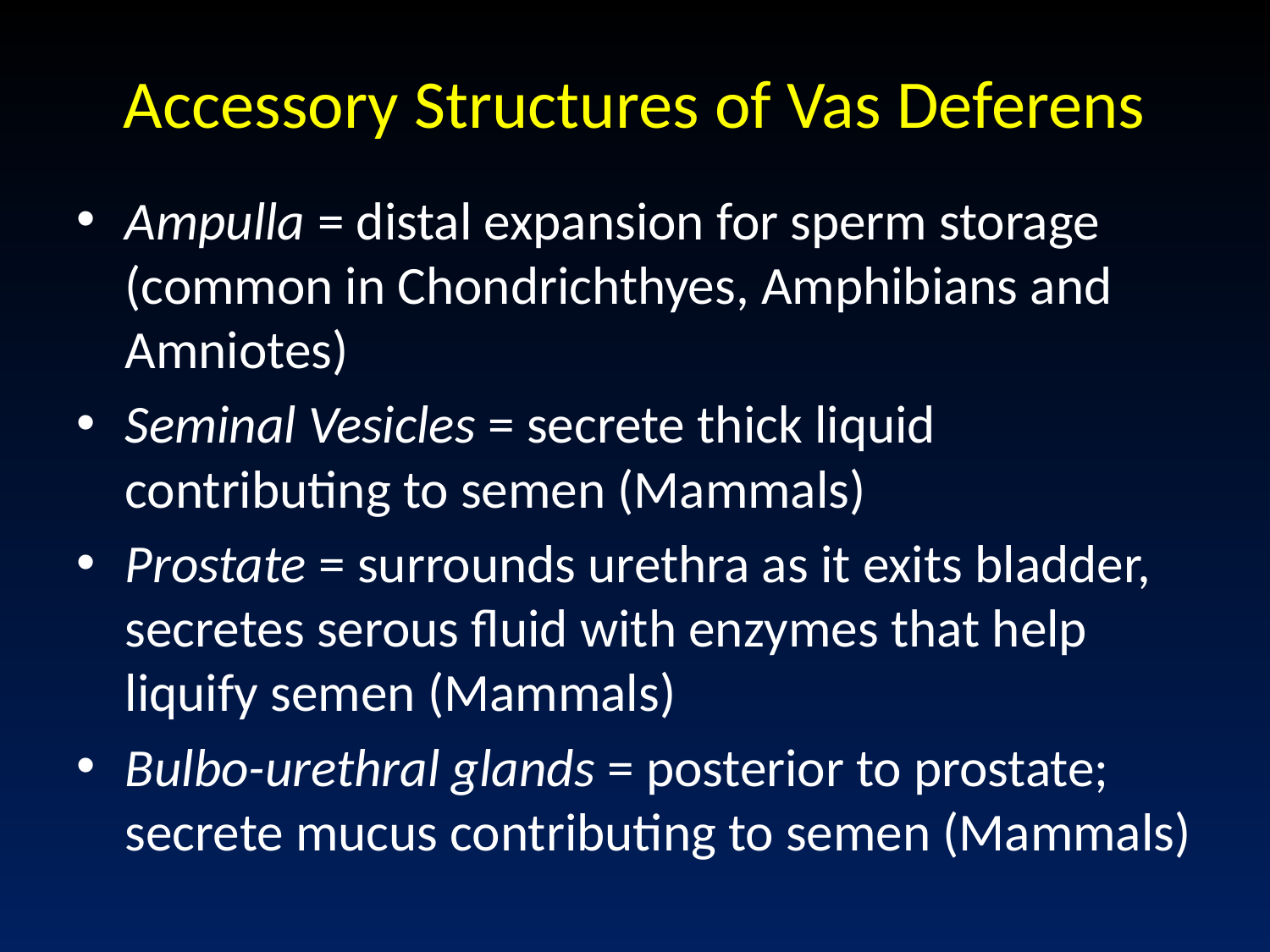

# Accessory Structures of Vas Deferens
Ampulla = distal expansion for sperm storage (common in Chondrichthyes, Amphibians and Amniotes)
Seminal Vesicles = secrete thick liquid contributing to semen (Mammals)
Prostate = surrounds urethra as it exits bladder, secretes serous fluid with enzymes that help liquify semen (Mammals)
Bulbo-urethral glands = posterior to prostate; secrete mucus contributing to semen (Mammals)